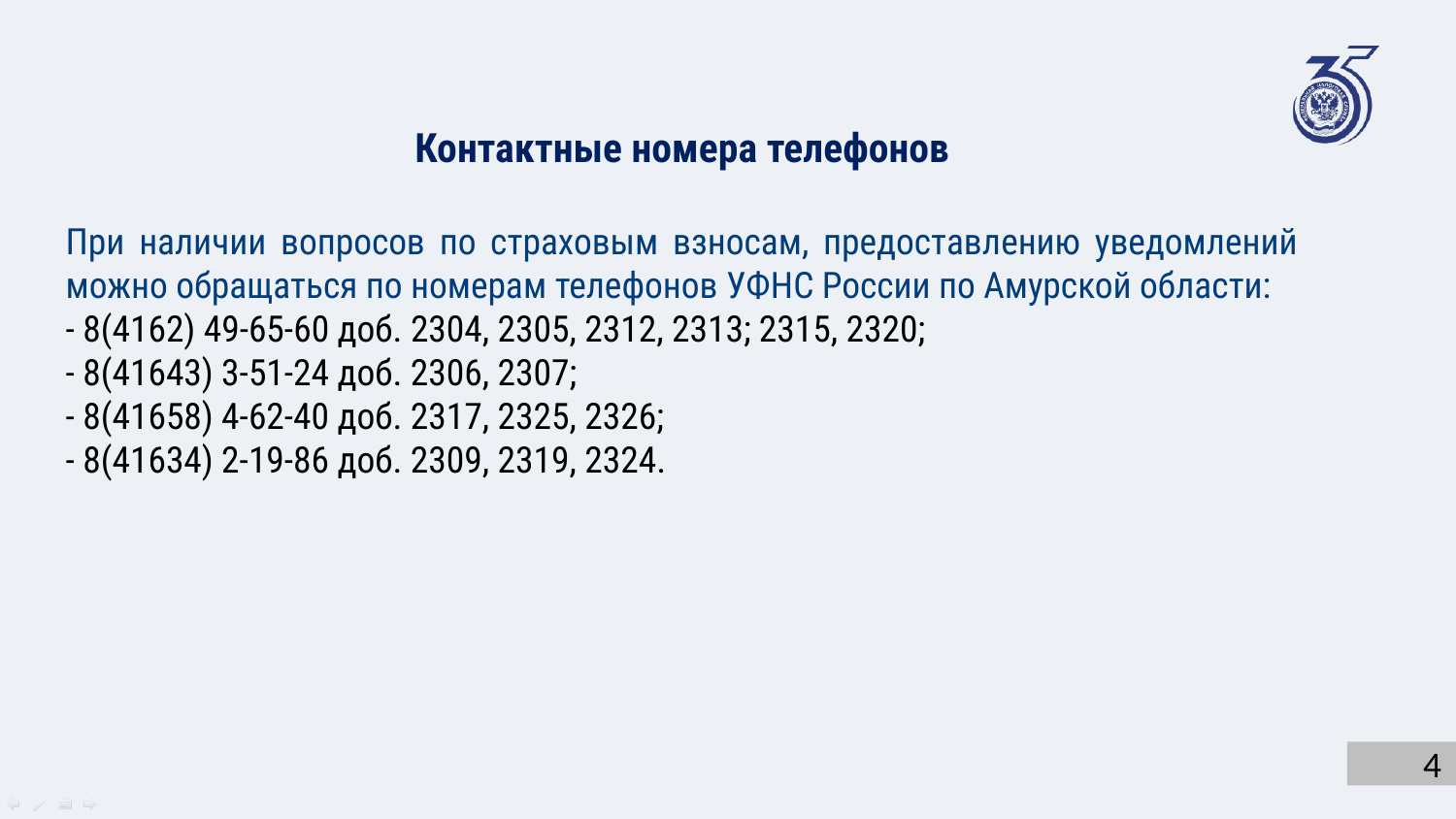

Контактные номера телефонов

При наличии вопросов по страховым взносам, предоставлению уведомлений можно обращаться по номерам телефонов УФНС России по Амурской области:
- 8(4162) 49-65-60 доб. 2304, 2305, 2312, 2313; 2315, 2320;
- 8(41643) 3-51-24 доб. 2306, 2307;
- 8(41658) 4-62-40 доб. 2317, 2325, 2326;
- 8(41634) 2-19-86 доб. 2309, 2319, 2324.
4